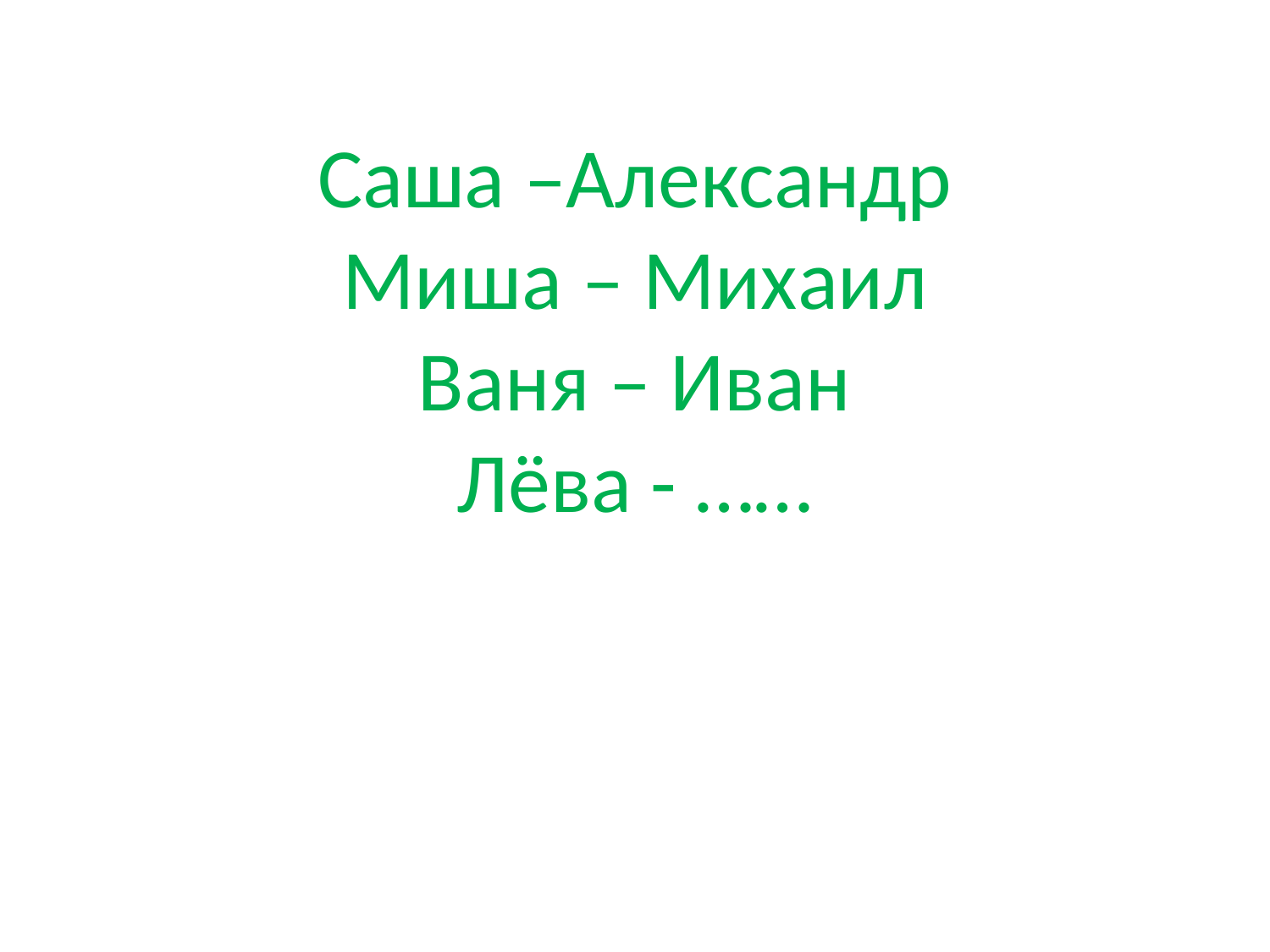

# Саша –Александр Миша – Михаил Ваня – Иван Лёва - ……